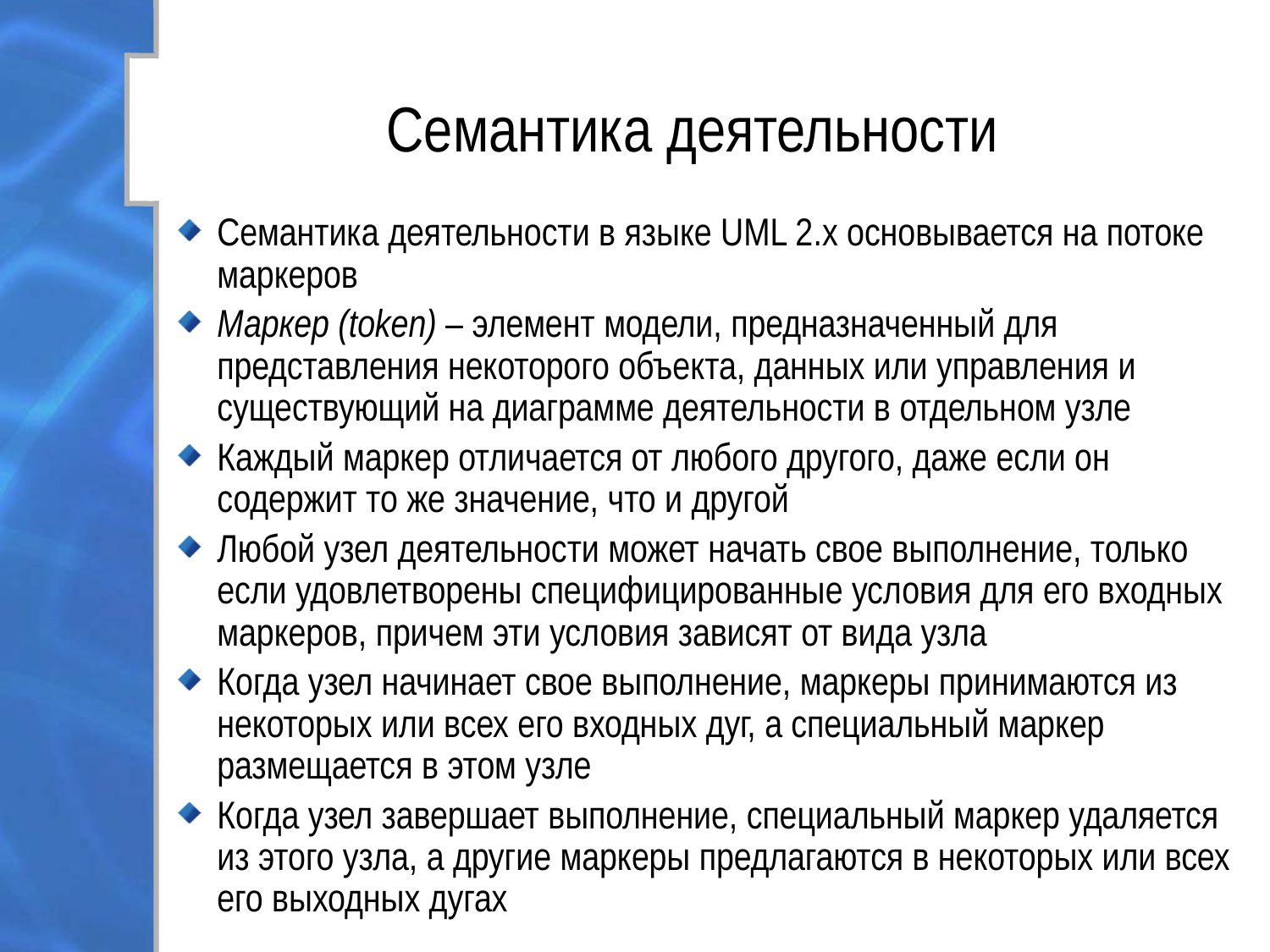

# Семантика деятельности
Семантика деятельности в языке UML 2.х основывается на потоке маркеров
Маркер (token) – элемент модели, предназначенный для представления некоторого объекта, данных или управления и существующий на диаграмме деятельности в отдельном узле
Каждый маркер отличается от любого другого, даже если он содержит то же значение, что и другой
Любой узел деятельности может начать свое выполнение, только если удовлетворены специфицированные условия для его входных маркеров, причем эти условия зависят от вида узла
Когда узел начинает свое выполнение, маркеры принимаются из некоторых или всех его входных дуг, а специальный маркер размещается в этом узле
Когда узел завершает выполнение, специальный маркер удаляется из этого узла, а другие маркеры предлагаются в некоторых или всех его выходных дугах